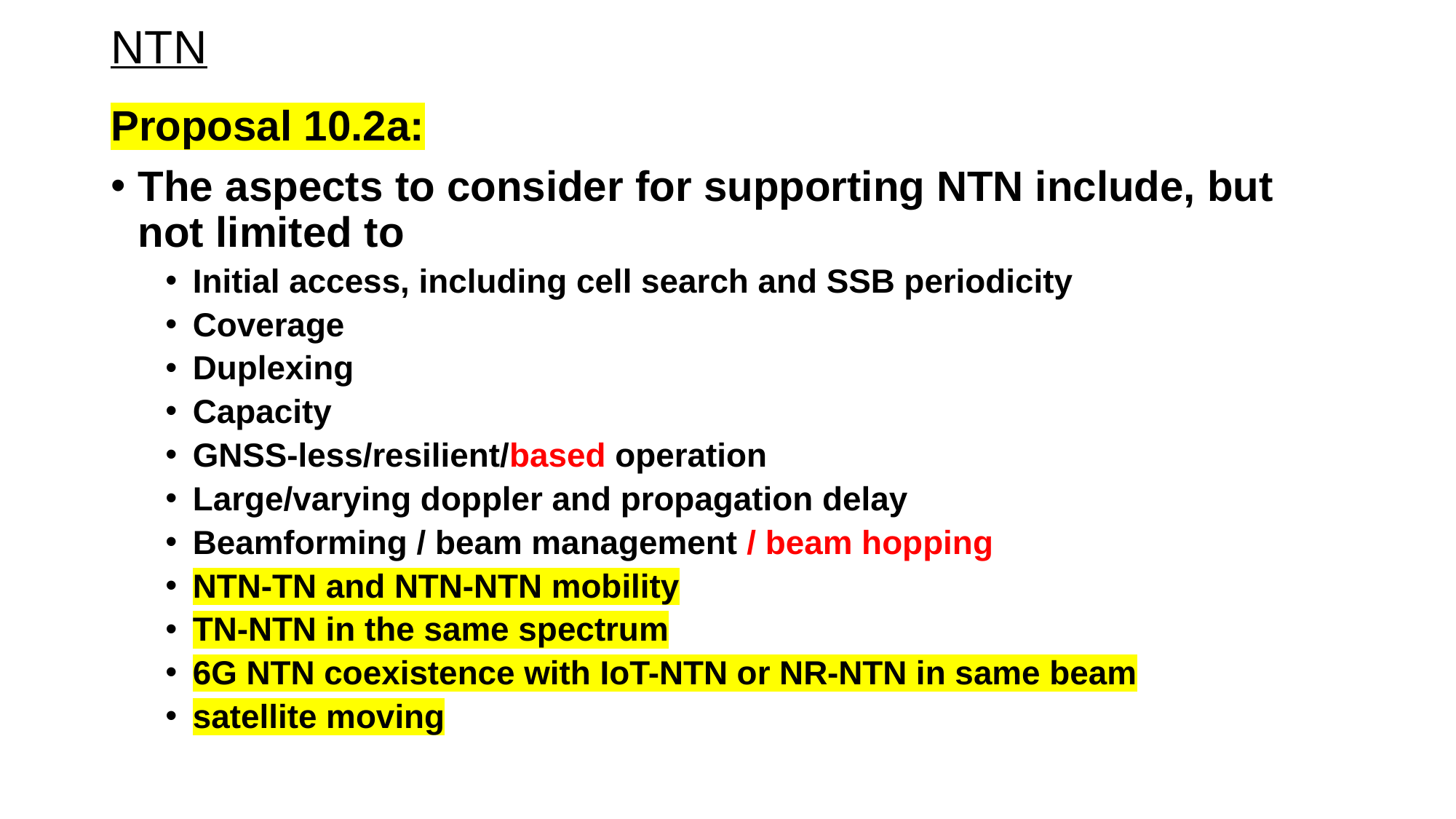

# NTN
Proposal 10.2a:
The aspects to consider for supporting NTN include, but not limited to
Initial access, including cell search and SSB periodicity
Coverage
Duplexing
Capacity
GNSS-less/resilient/based operation
Large/varying doppler and propagation delay
Beamforming / beam management / beam hopping
NTN-TN and NTN-NTN mobility
TN-NTN in the same spectrum
6G NTN coexistence with IoT-NTN or NR-NTN in same beam
satellite moving